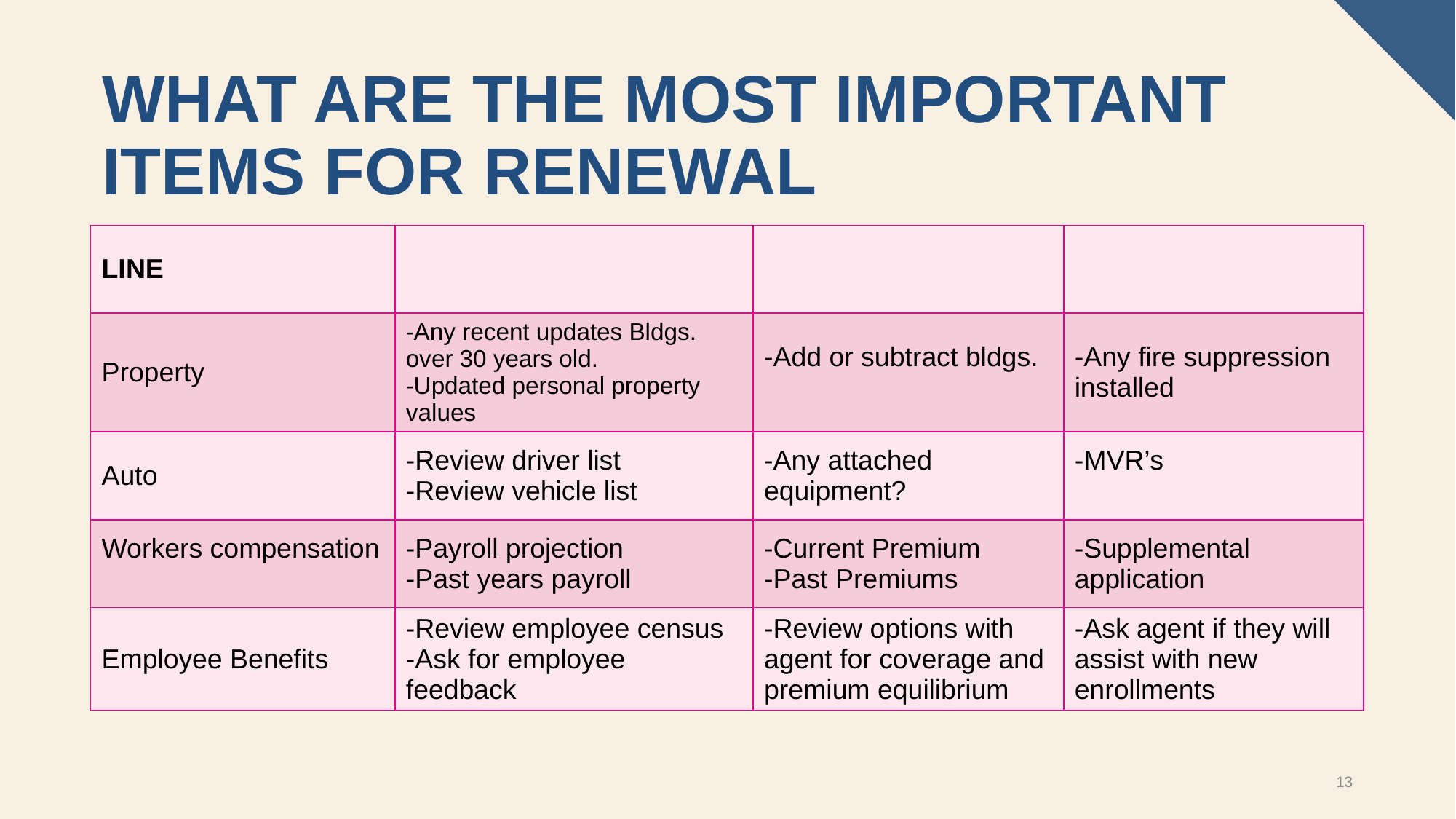

# What are the most important items for renewal
| LINE |  |  |  |
| --- | --- | --- | --- |
| Property | -Any recent updates Bldgs. over 30 years old. -Updated personal property values | -Add or subtract bldgs. | -Any fire suppression installed |
| Auto | -Review driver list -Review vehicle list | -Any attached equipment? | -MVR’s |
| Workers compensation ​ | -Payroll projection -Past years payroll | -Current Premium -Past Premiums | -Supplemental application |
| Employee Benefits | -Review employee census -Ask for employee feedback | -Review options with agent for coverage and premium equilibrium | -Ask agent if they will assist with new enrollments |
13